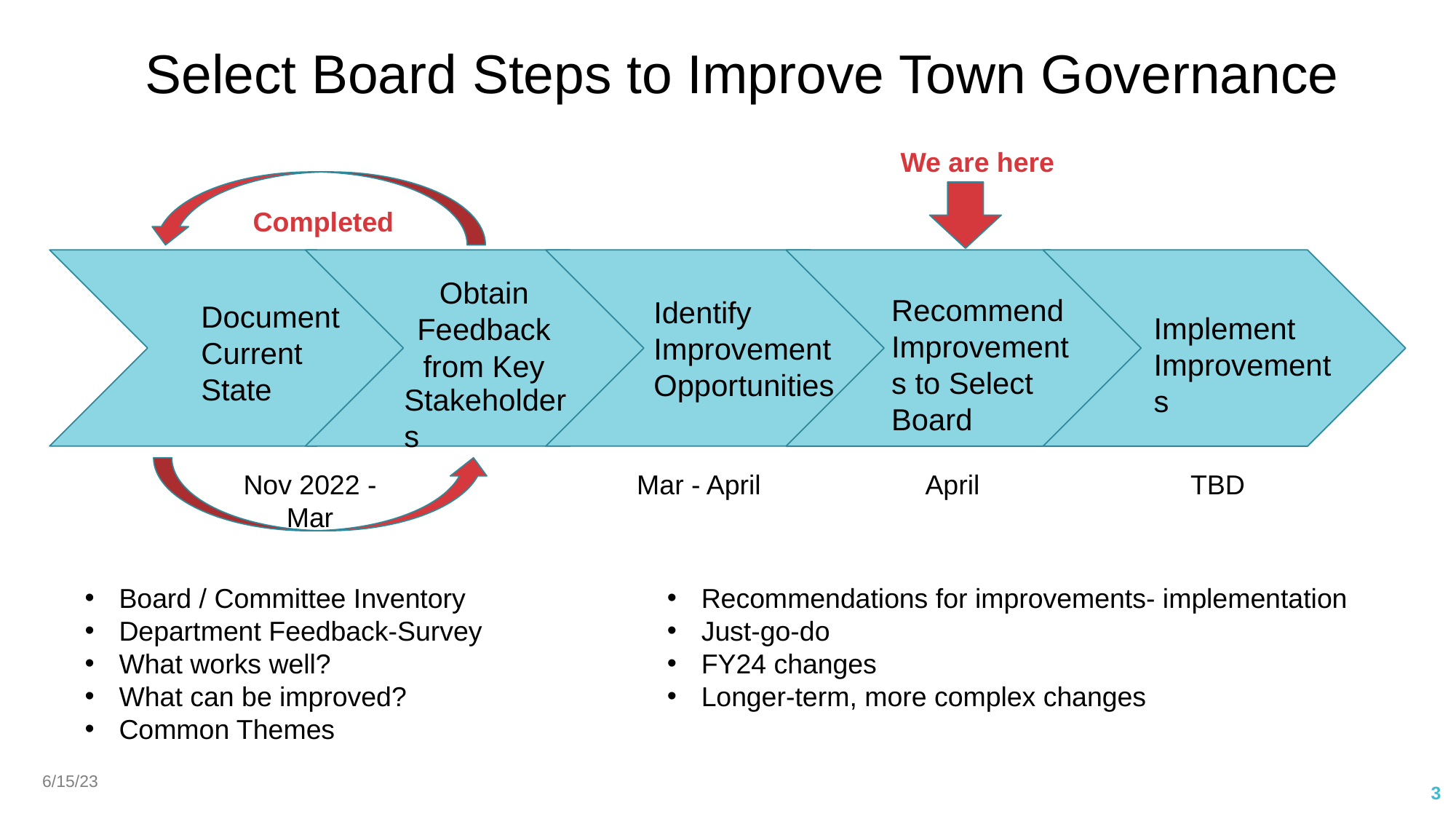

Select Board Steps to Improve Town Governance

We are here

Completed

Obtain Feedback from Key
Recommend Improvements to Select Board
Identify Improvement
Opportunities
Document Current State
Implement Improvements

Stakeholders
Nov 2022 - Mar
Mar - April
April
TBD
Board / Committee Inventory
Department Feedback-Survey
What works well?
What can be improved?
Common Themes

Recommendations for improvements- implementation
Just-go-do
FY24 changes
Longer-term, more complex changes

6/15/23
3